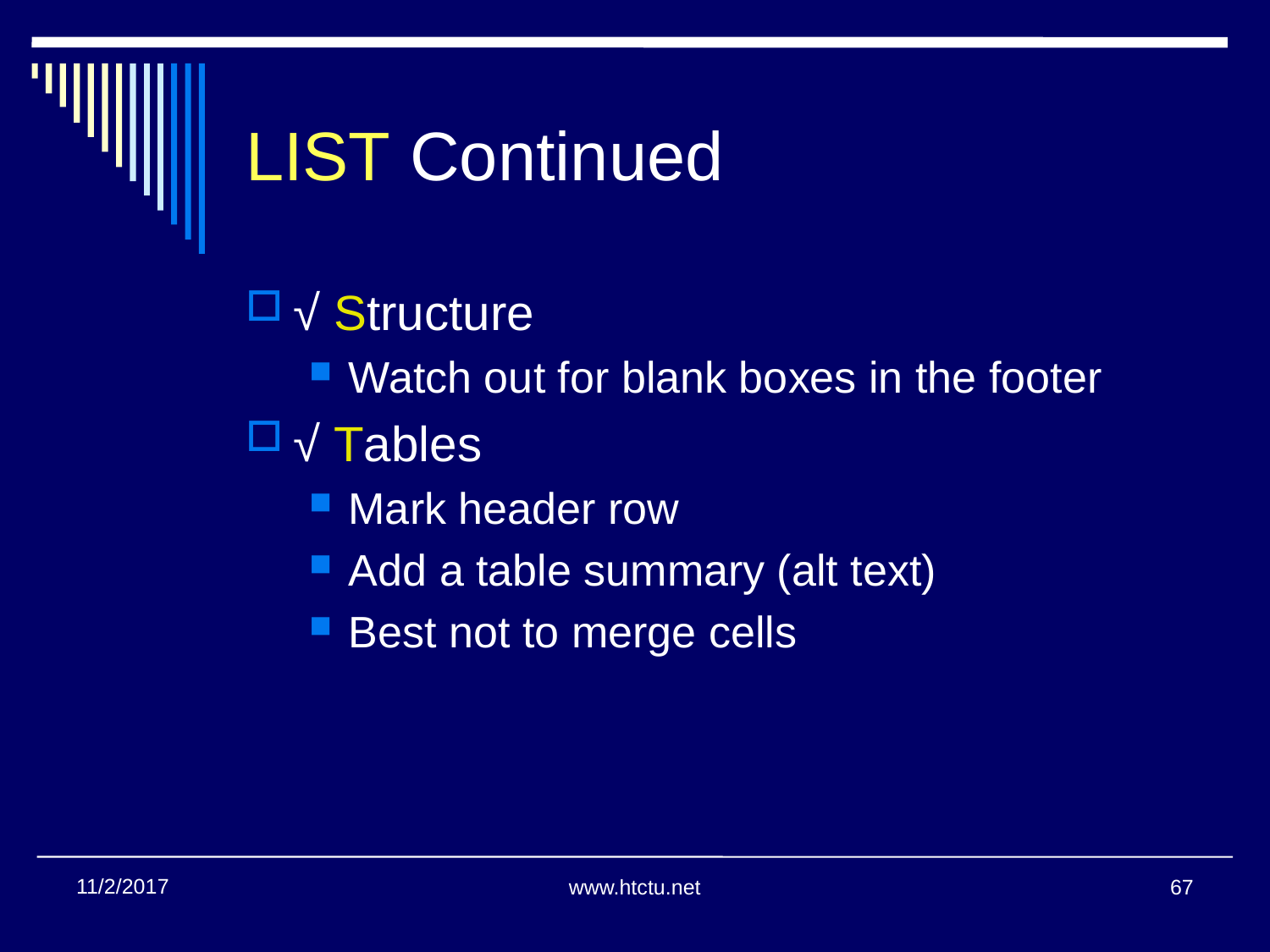

# LIST Continued
√ Structure
Watch out for blank boxes in the footer
√ Tables
Mark header row
Add a table summary (alt text)
Best not to merge cells

11/2/2017
www.htctu.net
67